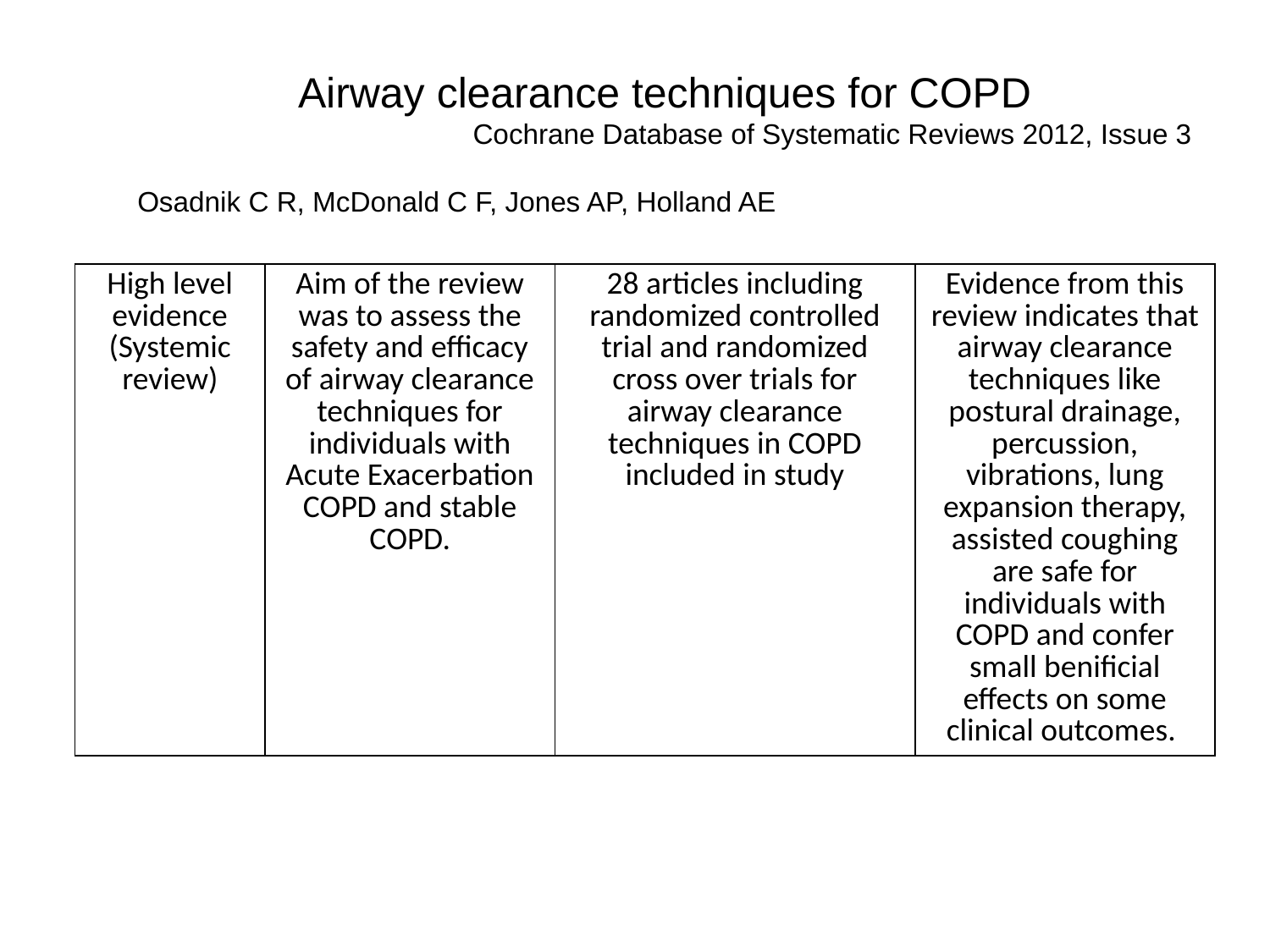

#
Airway clearance techniques for COPD
Cochrane Database of Systematic Reviews 2012, Issue 3

Osadnik C R, McDonald C F, Jones AP, Holland AE

| High level evidence (Systemic review) | Aim of the review was to assess the safety and efficacy of airway clearance techniques for individuals with Acute Exacerbation COPD and stable COPD. | 28 articles including randomized controlled trial and randomized cross over trials for airway clearance techniques in COPD included in study | Evidence from this review indicates that airway clearance techniques like postural drainage, percussion, vibrations, lung expansion therapy, assisted coughing are safe for individuals with COPD and confer small beniﬁcial effects on some clinical outcomes. |
| --- | --- | --- | --- |